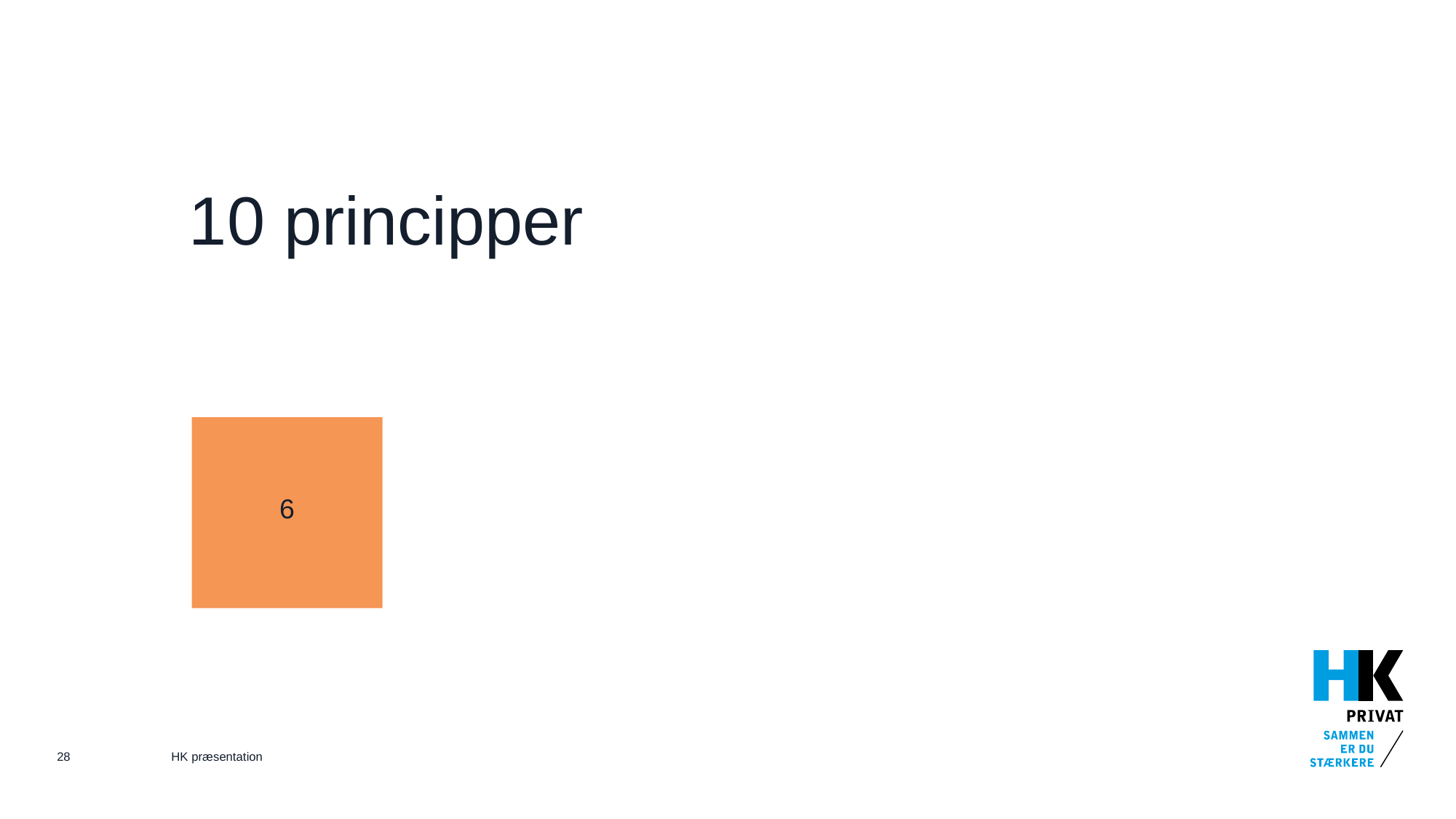

# 10 principper
6
28
HK præsentation
21. november 2025